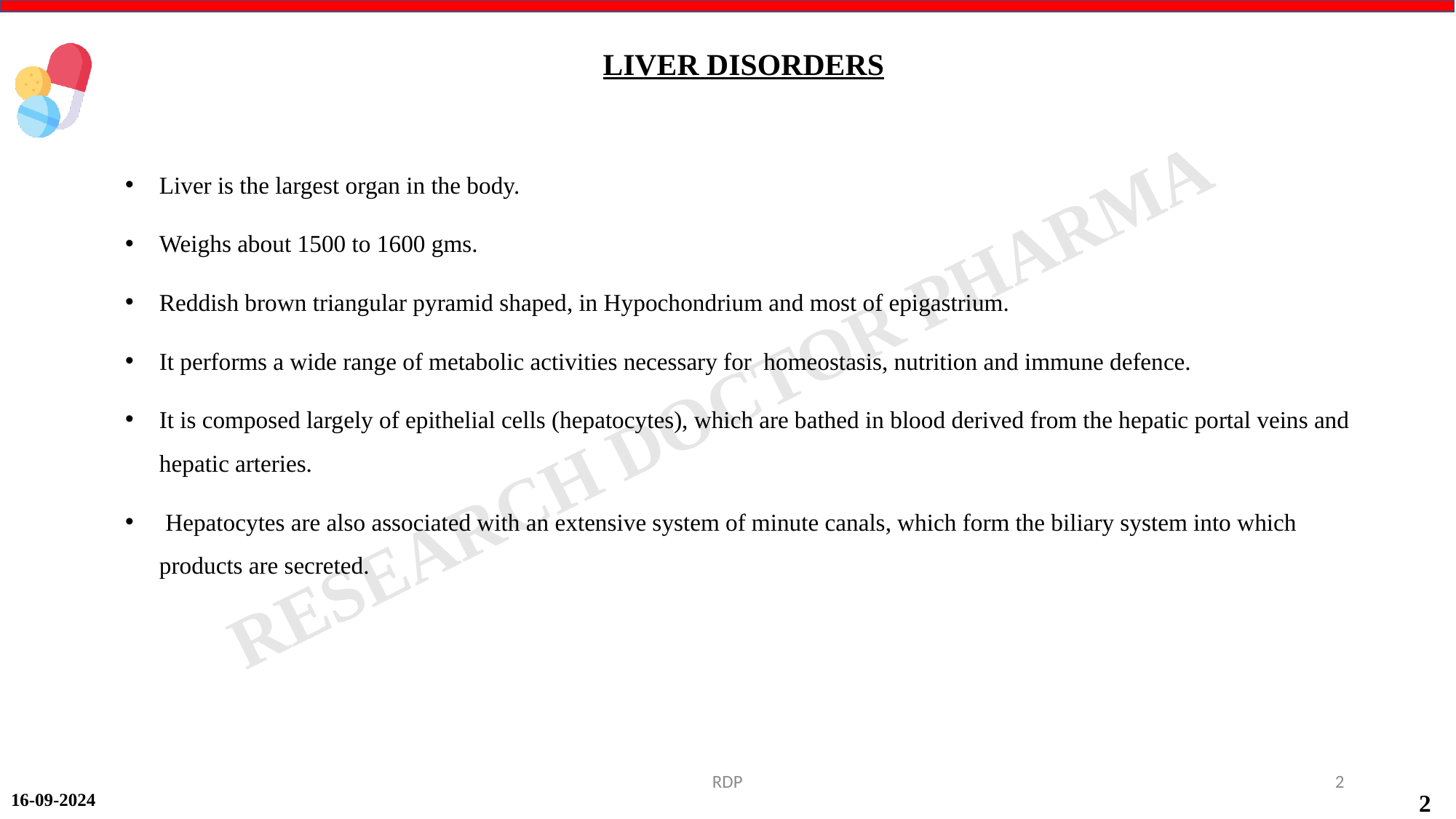

LIVER DISORDERS
Liver is the largest organ in the body.
Weighs about 1500 to 1600 gms.
Reddish brown triangular pyramid shaped, in Hypochondrium and most of epigastrium.
It performs a wide range of metabolic activities necessary for  homeostasis, nutrition and immune defence.
It is composed largely of epithelial cells (hepatocytes), which are bathed in blood derived from the hepatic portal veins and hepatic arteries.
 Hepatocytes are also associated with an extensive system of minute canals, which form the biliary system into which products are secreted.
RDP
2
16-09-2024
2